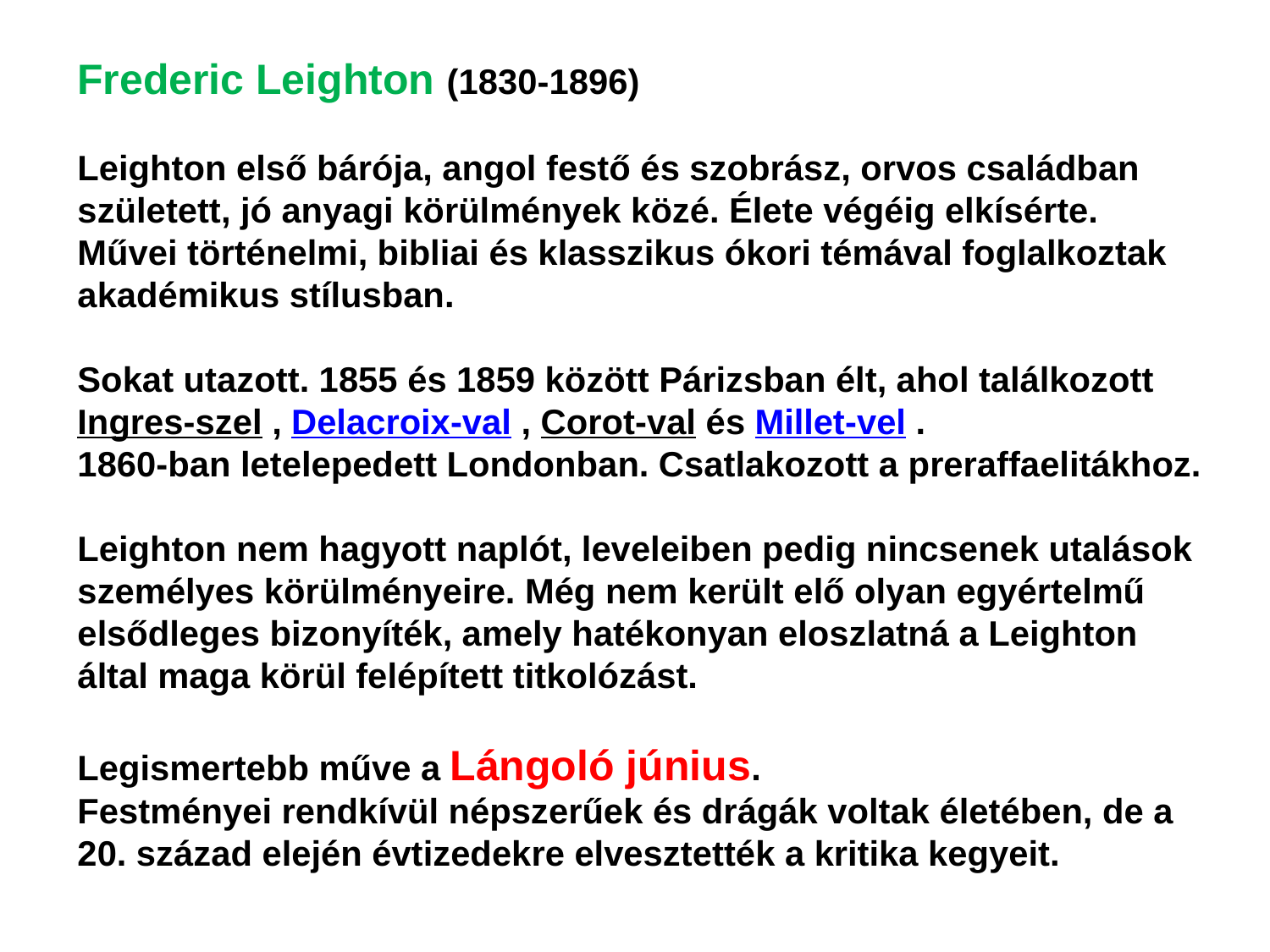

Frederic Leighton (1830-1896)

Leighton első bárója, angol festő és szobrász, orvos családban született, jó anyagi körülmények közé. Élete végéig elkísérte.  Művei történelmi, bibliai és klasszikus ókori témával foglalkoztak akadémikus stílusban.

Sokat utazott. 1855 és 1859 között Párizsban élt, ahol találkozott Ingres-szel , Delacroix-val , Corot-val és Millet-vel .
1860-ban letelepedett Londonban. Csatlakozott a preraffaelitákhoz.

Leighton nem hagyott naplót, leveleiben pedig nincsenek utalások személyes körülményeire. Még nem került elő olyan egyértelmű elsődleges bizonyíték, amely hatékonyan eloszlatná a Leighton által maga körül felépített titkolózást.

Legismertebb műve a Lángoló június.
Festményei rendkívül népszerűek és drágák voltak életében, de a 20. század elején évtizedekre elvesztették a kritika kegyeit.